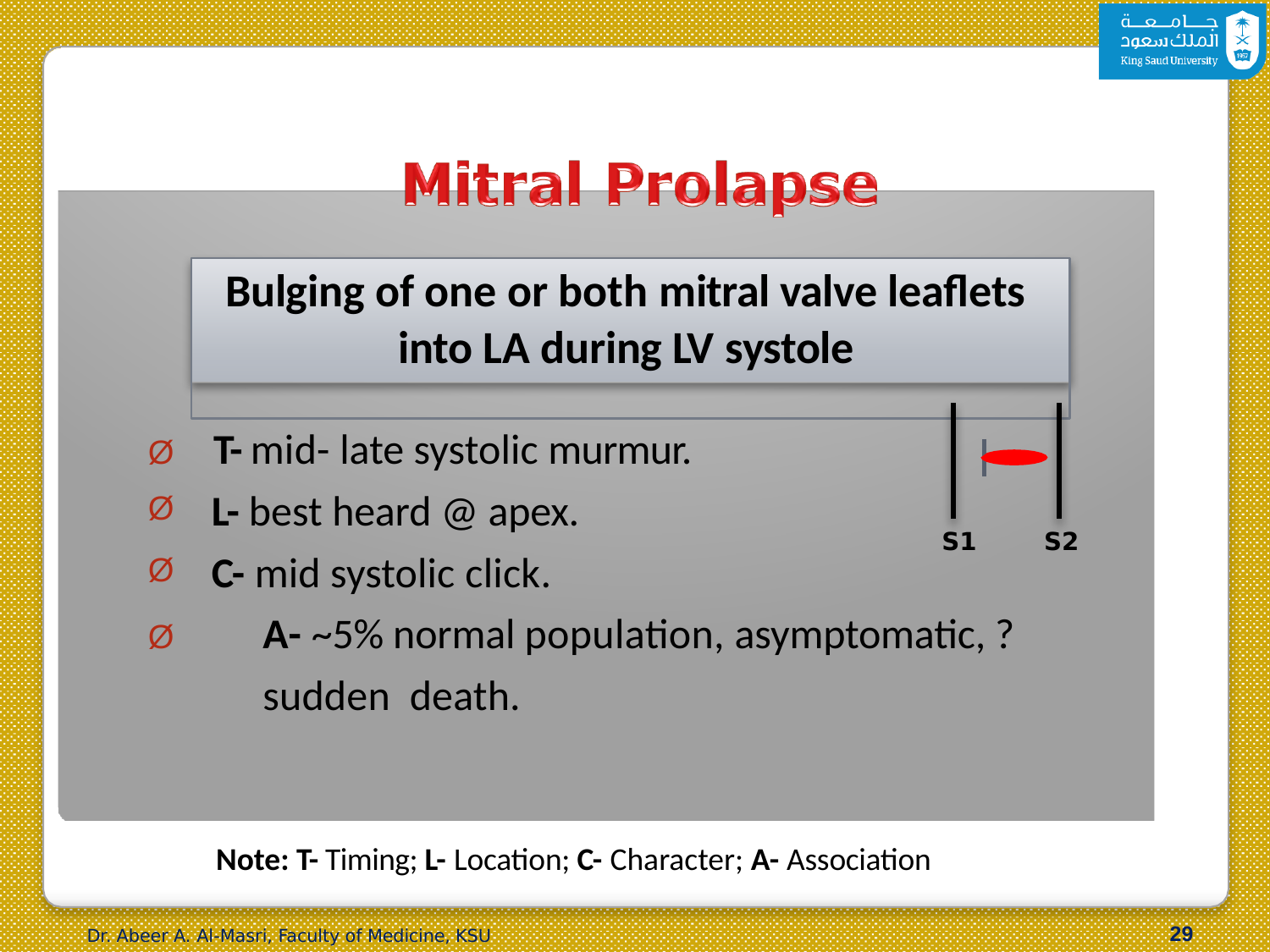

# Bulging of one or both mitral valve leaflets  into LA during LV systole

Ø	T- mid- late systolic murmur.

L- best heard @ apex.
C- mid systolic click.
S1
S2
Ø	A- ~5% normal population, asymptomatic, ? sudden  death.
Note: T- Timing; L- Location; C- Character; A- Association
29
Dr. Abeer A. Al-Masri, Faculty of Medicine, KSU